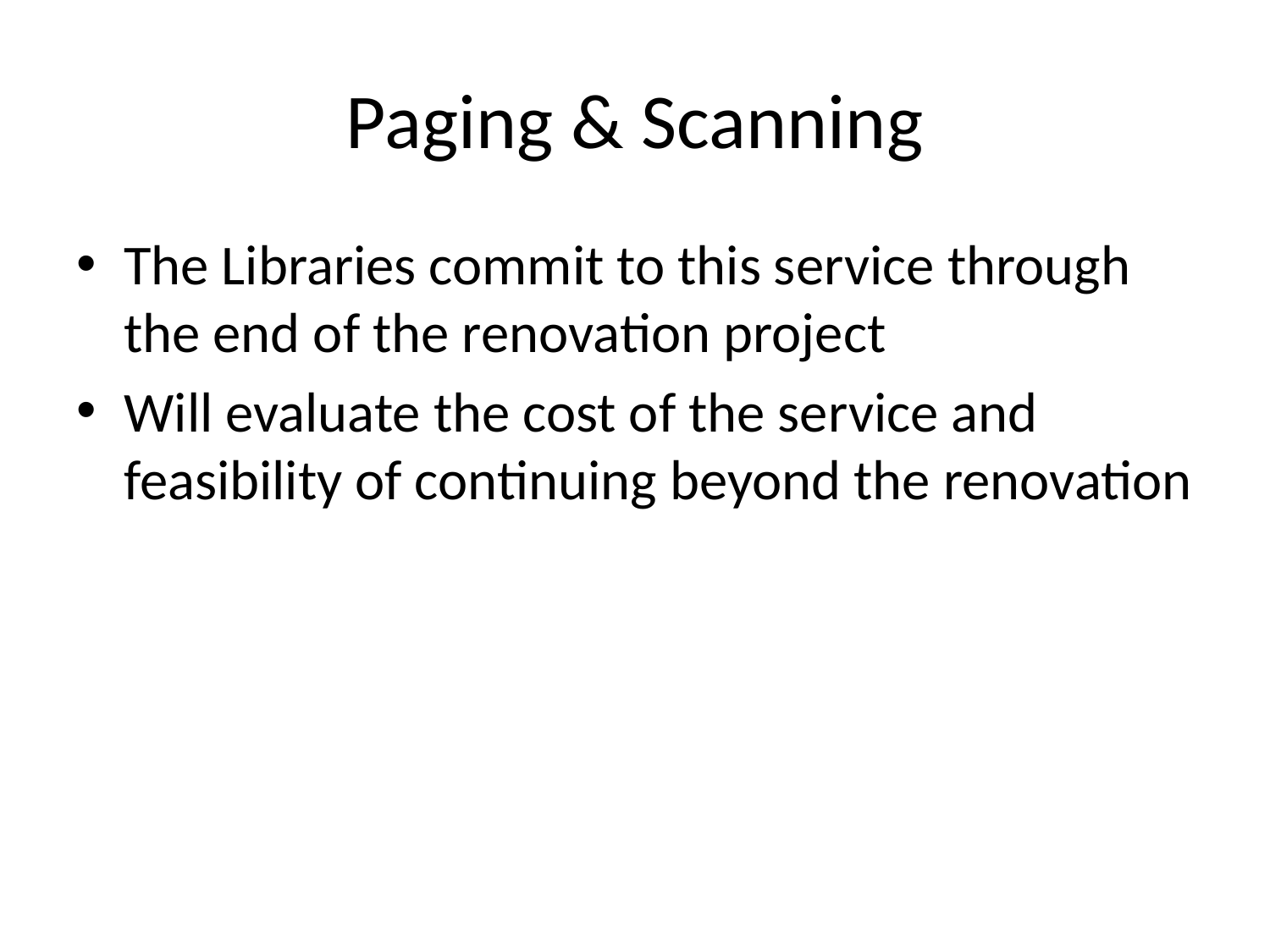

# Paging & Scanning
The Libraries commit to this service through the end of the renovation project
Will evaluate the cost of the service and feasibility of continuing beyond the renovation